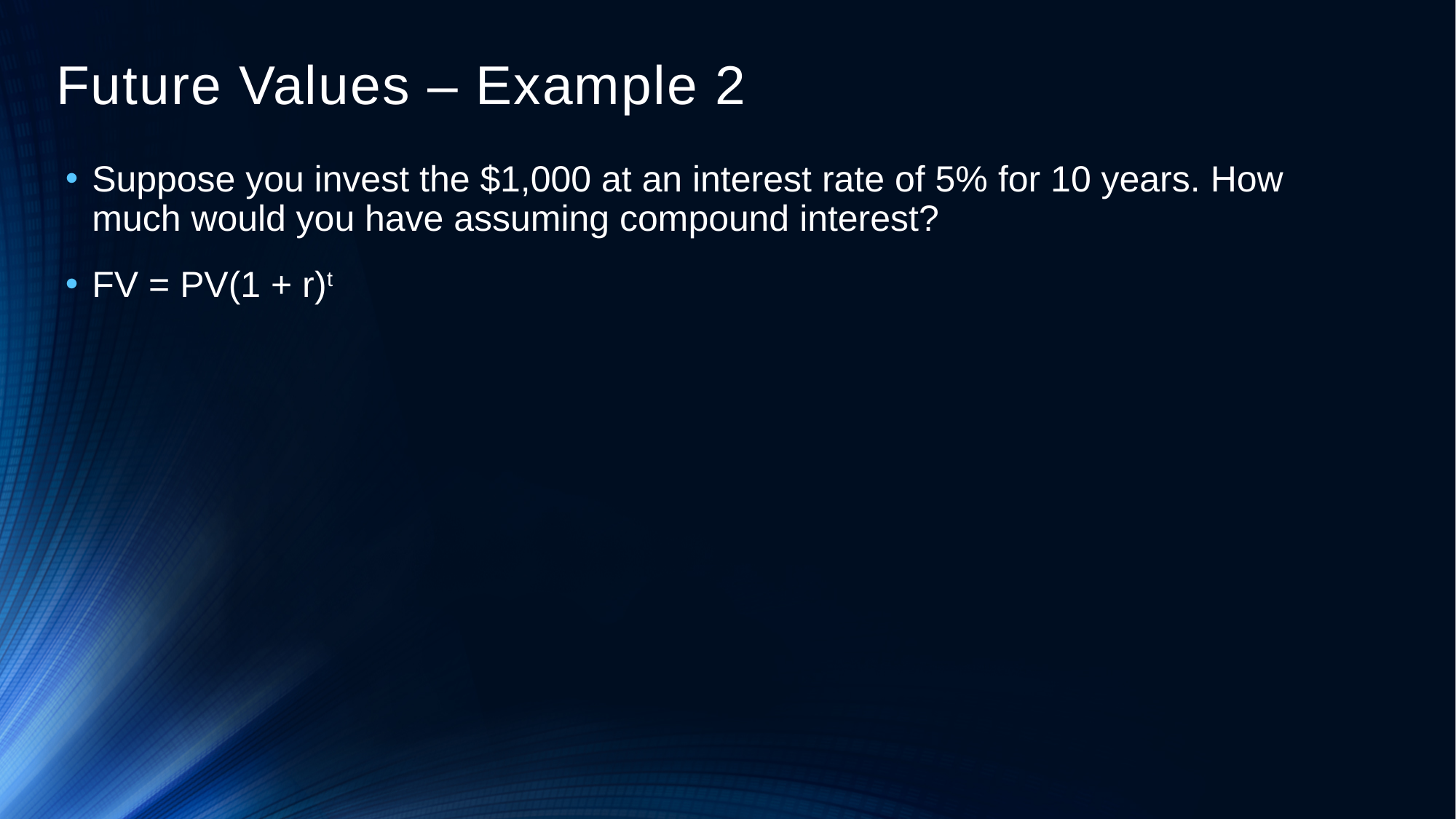

# Future Values – Example 2
Suppose you invest the $1,000 at an interest rate of 5% for 10 years. How much would you have assuming compound interest?
FV = PV(1 + r)t